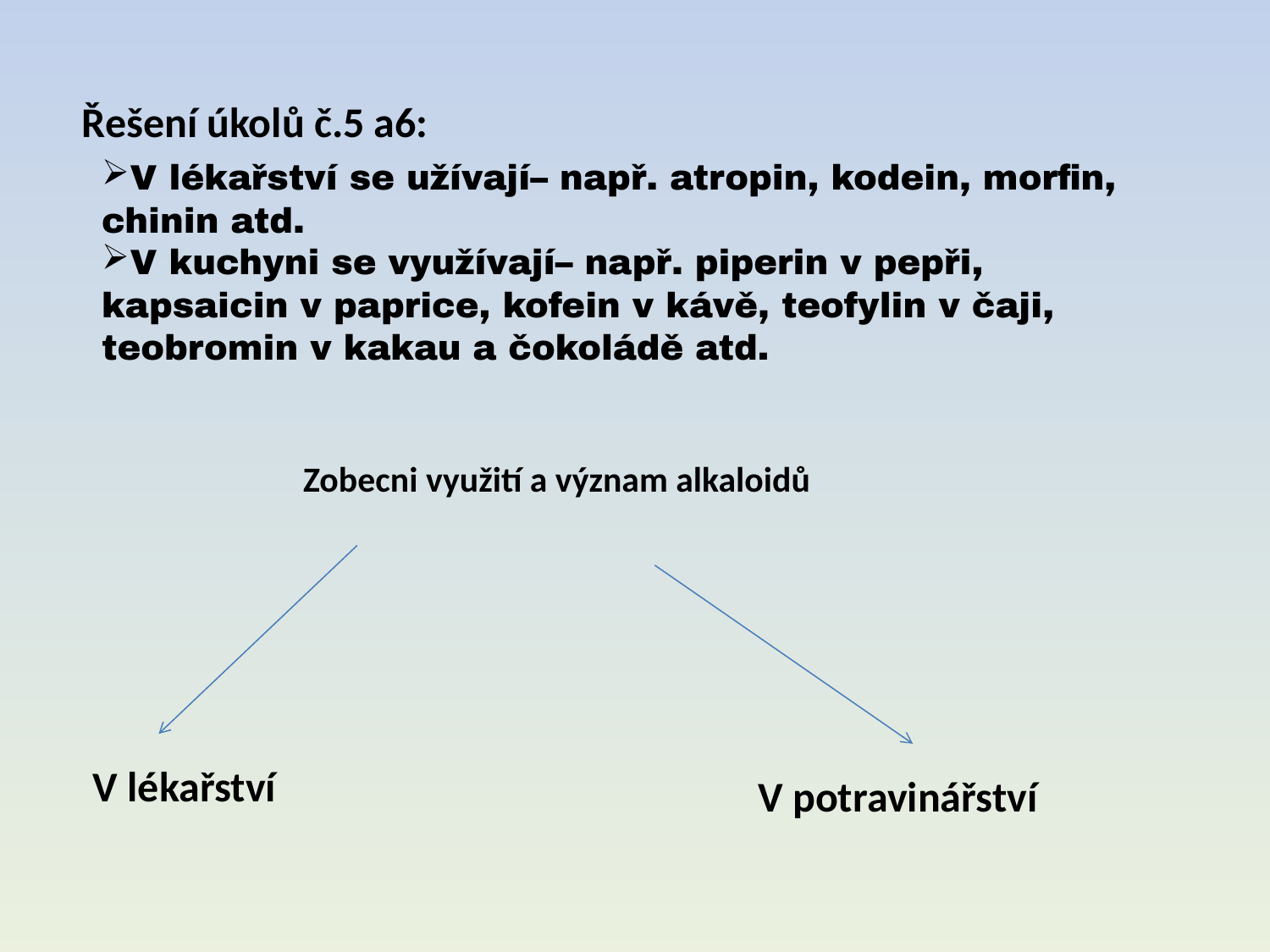

Řešení úkolů č.5 a6:
V lékařství se užívají– např. atropin, kodein, morfin, chinin atd.
V kuchyni se využívají– např. piperin v pepři, kapsaicin v paprice, kofein v kávě, teofylin v čaji, teobromin v kakau a čokoládě atd.
                            Zobecni využití a význam alkaloidů
V lékařství
V potravinářství